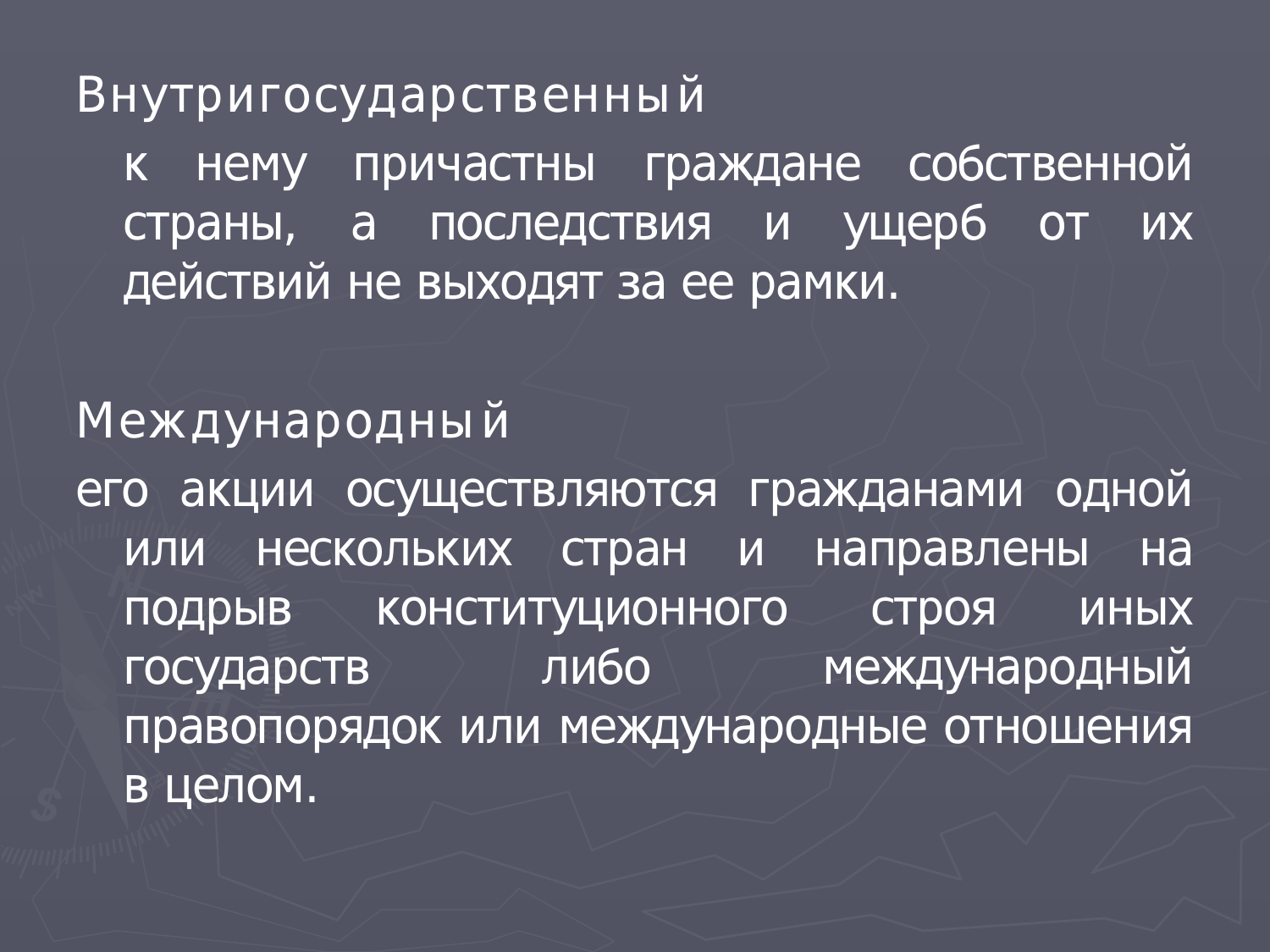

#
Внутригосударственный
 к нему причастны граждане собственной страны, а последствия и ущерб от их действий не выходят за ее рамки.

Международный
его акции осуществляются гражданами одной или нескольких стран и направлены на подрыв конституционного строя иных государств либо международный правопорядок или международные отношения в целом.